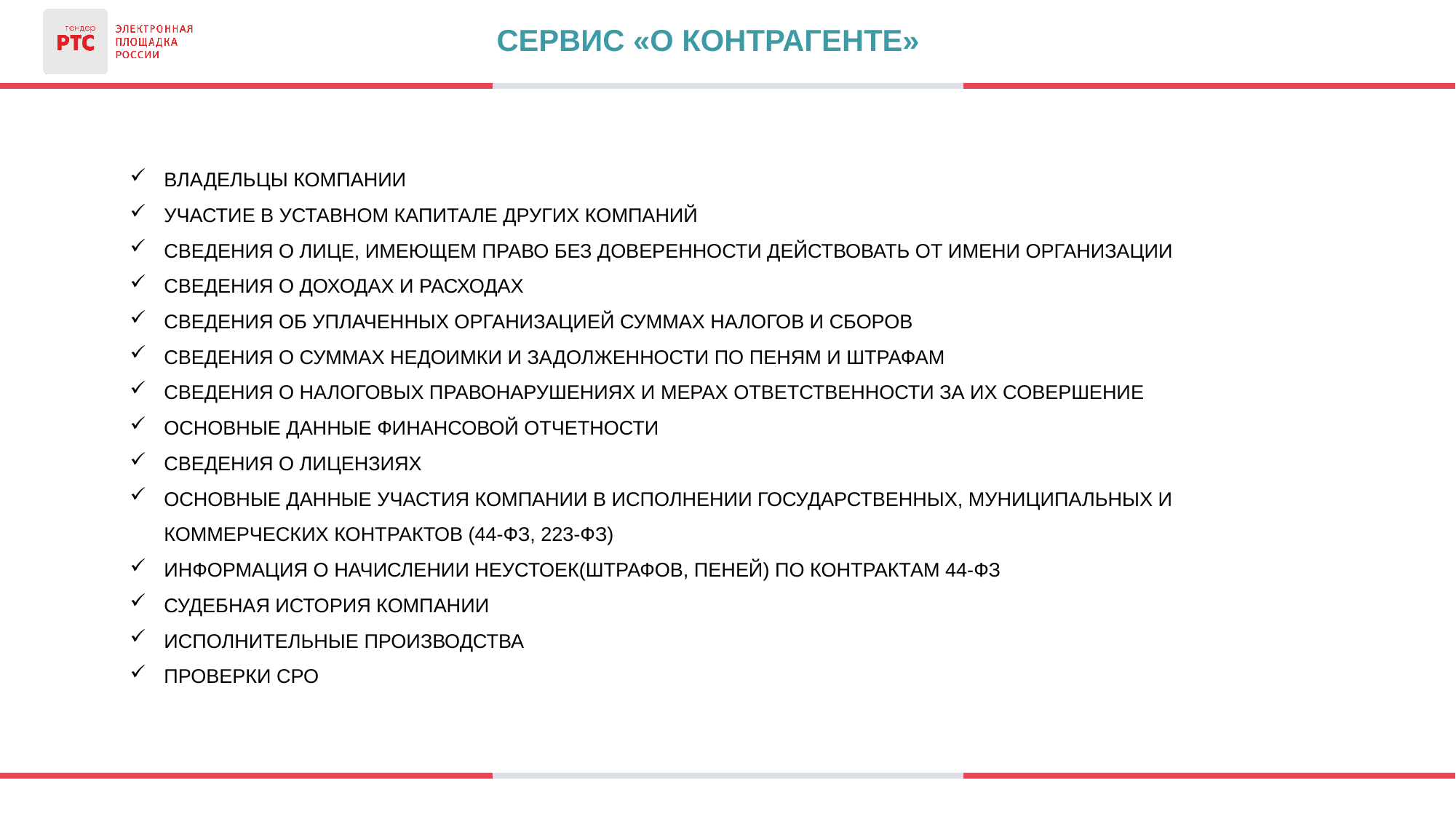

# Сервис «О контрагенте»
ВЛАДЕЛЬЦЫ КОМПАНИИ
УЧАСТИЕ В УСТАВНОМ КАПИТАЛЕ ДРУГИХ КОМПАНИЙ
СВЕДЕНИЯ О ЛИЦЕ, ИМЕЮЩЕМ ПРАВО БЕЗ ДОВЕРЕННОСТИ ДЕЙСТВОВАТЬ ОТ ИМЕНИ ОРГАНИЗАЦИИ
СВЕДЕНИЯ О ДОХОДАХ И РАСХОДАХ
СВЕДЕНИЯ ОБ УПЛАЧЕННЫХ ОРГАНИЗАЦИЕЙ СУММАХ НАЛОГОВ И СБОРОВ
СВЕДЕНИЯ О СУММАХ НЕДОИМКИ И ЗАДОЛЖЕННОСТИ ПО ПЕНЯМ И ШТРАФАМ
СВЕДЕНИЯ О НАЛОГОВЫХ ПРАВОНАРУШЕНИЯХ И МЕРАХ ОТВЕТСТВЕННОСТИ ЗА ИХ СОВЕРШЕНИЕ
ОСНОВНЫЕ ДАННЫЕ ФИНАНСОВОЙ ОТЧЕТНОСТИ
СВЕДЕНИЯ О ЛИЦЕНЗИЯХ
ОСНОВНЫЕ ДАННЫЕ УЧАСТИЯ КОМПАНИИ В ИСПОЛНЕНИИ ГОСУДАРСТВЕННЫХ, МУНИЦИПАЛЬНЫХ И КОММЕРЧЕСКИХ КОНТРАКТОВ (44-ФЗ, 223-ФЗ)
ИНФОРМАЦИЯ О НАЧИСЛЕНИИ НЕУСТОЕК(ШТРАФОВ, ПЕНЕЙ) ПО КОНТРАКТАМ 44-ФЗ
СУДЕБНАЯ ИСТОРИЯ КОМПАНИИ
ИСПОЛНИТЕЛЬНЫЕ ПРОИЗВОДСТВА
ПРОВЕРКИ СРО